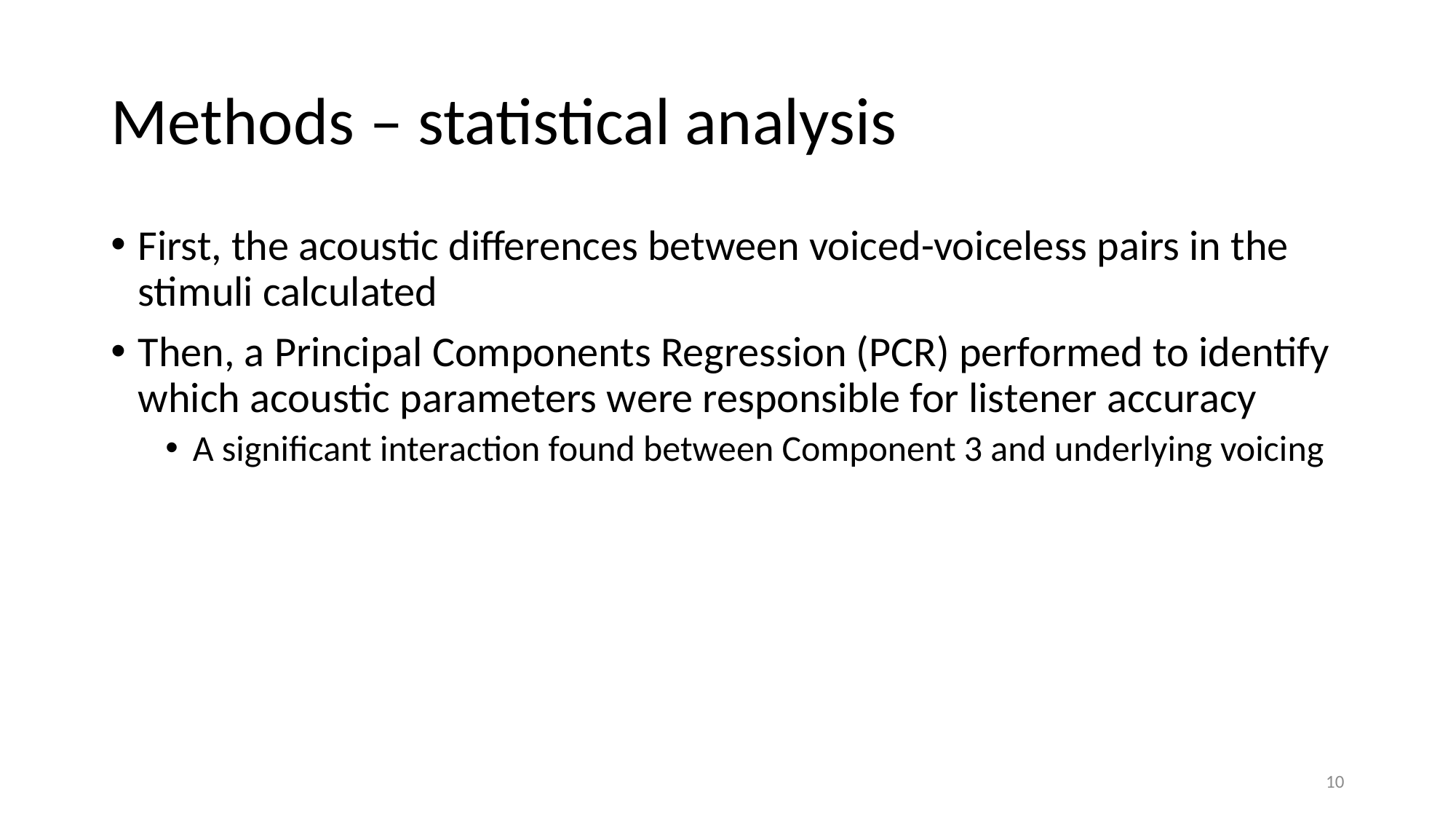

# Methods – statistical analysis
First, the acoustic differences between voiced-voiceless pairs in the stimuli calculated
Then, a Principal Components Regression (PCR) performed to identify which acoustic parameters were responsible for listener accuracy
A significant interaction found between Component 3 and underlying voicing

10